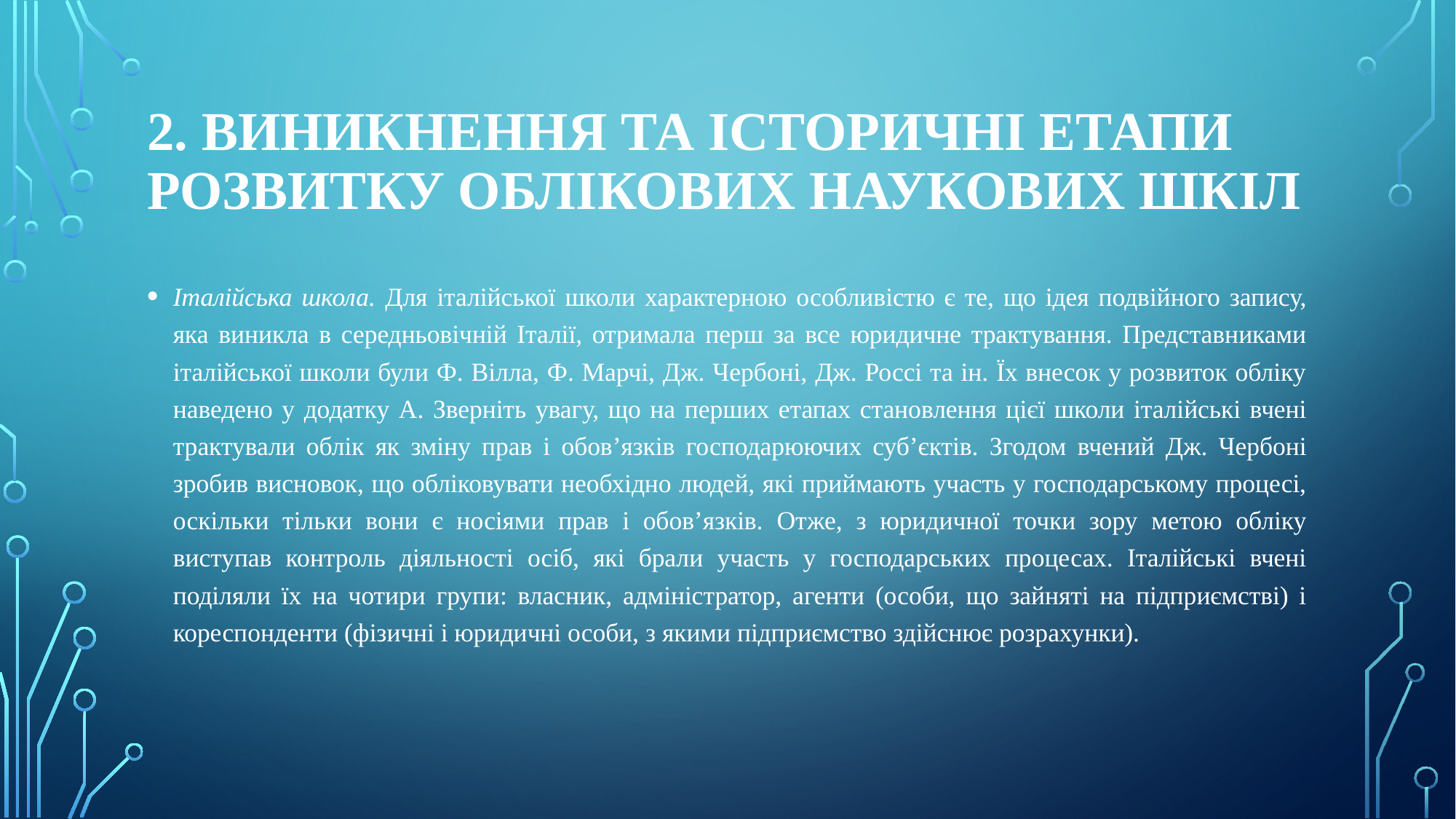

# 2. Виникнення та історичні етапи розвитку облікових наукових шкіл
Італійська школа. Для італійської школи характерною особливістю є те, що ідея подвійного запису, яка виникла в середньовічній Італії, отримала перш за все юридичне трактування. Представниками італійської школи були Ф. Вілла, Ф. Марчі, Дж. Чербоні, Дж. Россі та ін. Їх внесок у розвиток обліку наведено у додатку А. Зверніть увагу, що на перших етапах становлення цієї школи італійські вчені трактували облік як зміну прав і обов’язків господарюючих суб’єктів. Згодом вчений Дж. Чербоні зробив висновок, що обліковувати необхідно людей, які приймають участь у господарському процесі, оскільки тільки вони є носіями прав і обов’язків. Отже, з юридичної точки зору метою обліку виступав контроль діяльності осіб, які брали участь у господарських процесах. Італійські вчені поділяли їх на чотири групи: власник, адміністратор, агенти (особи, що зайняті на підприємстві) і кореспонденти (фізичні і юридичні особи, з якими підприємство здійснює розрахунки).